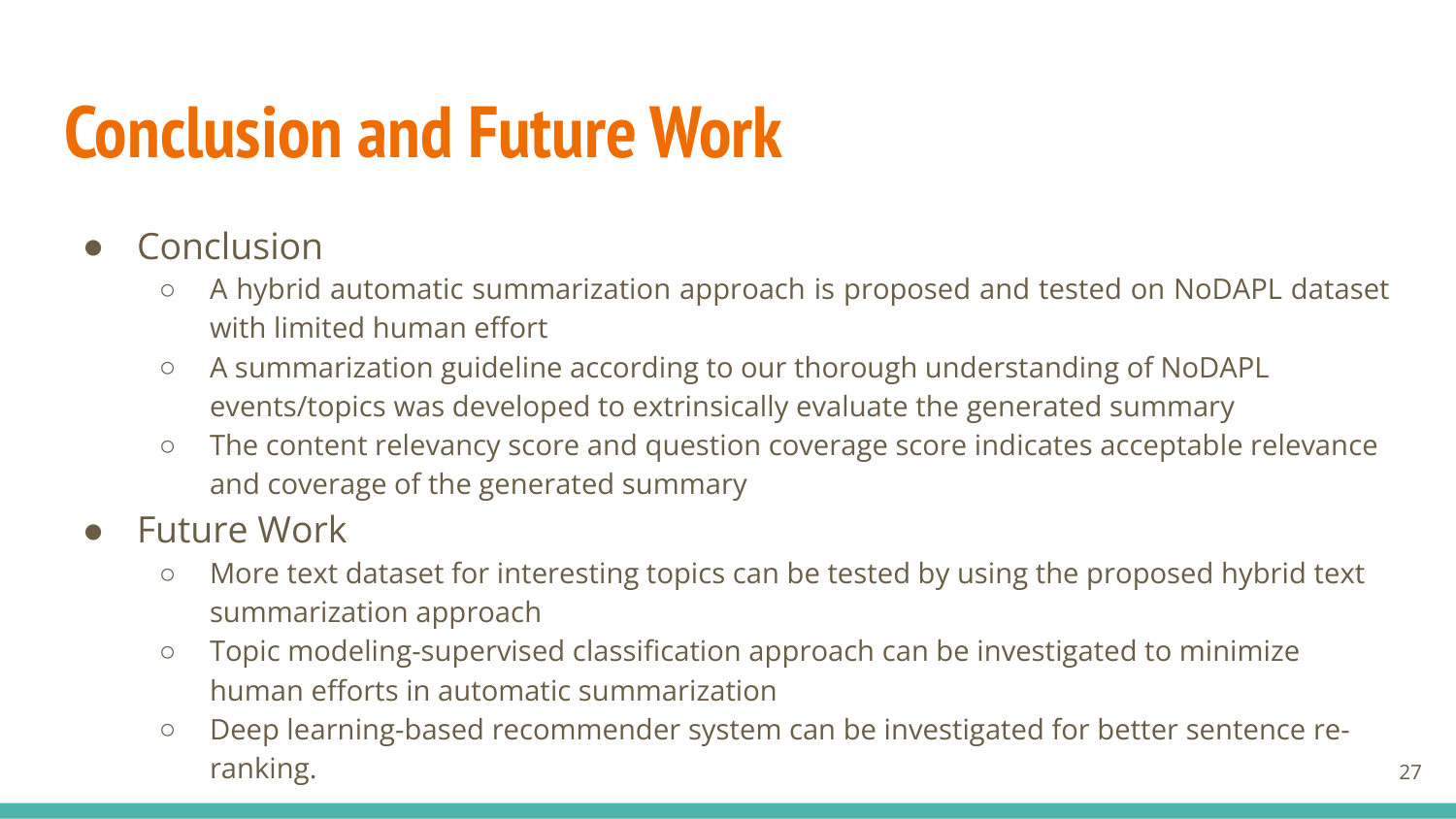

# Conclusion and Future Work
Conclusion
A hybrid automatic summarization approach is proposed and tested on NoDAPL dataset with limited human effort
A summarization guideline according to our thorough understanding of NoDAPL events/topics was developed to extrinsically evaluate the generated summary
The content relevancy score and question coverage score indicates acceptable relevance and coverage of the generated summary
Future Work
More text dataset for interesting topics can be tested by using the proposed hybrid text summarization approach
Topic modeling-supervised classification approach can be investigated to minimize human efforts in automatic summarization
Deep learning-based recommender system can be investigated for better sentence re-ranking.
27